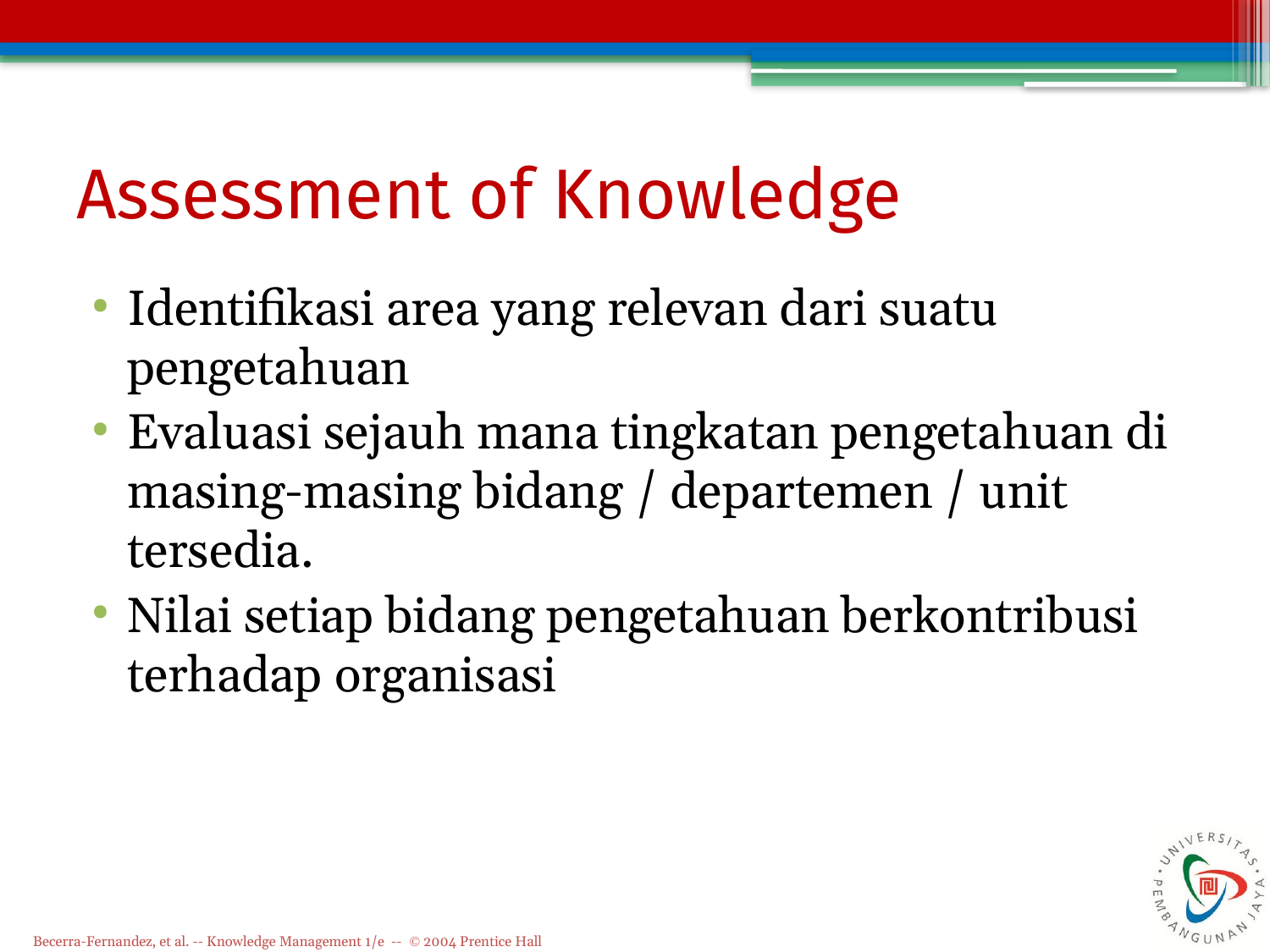

# Assessment of Knowledge
Identifikasi area yang relevan dari suatu pengetahuan
Evaluasi sejauh mana tingkatan pengetahuan di masing-masing bidang / departemen / unit tersedia.
Nilai setiap bidang pengetahuan berkontribusi terhadap organisasi
Becerra-Fernandez, et al. -- Knowledge Management 1/e  --  © 2004 Prentice Hall